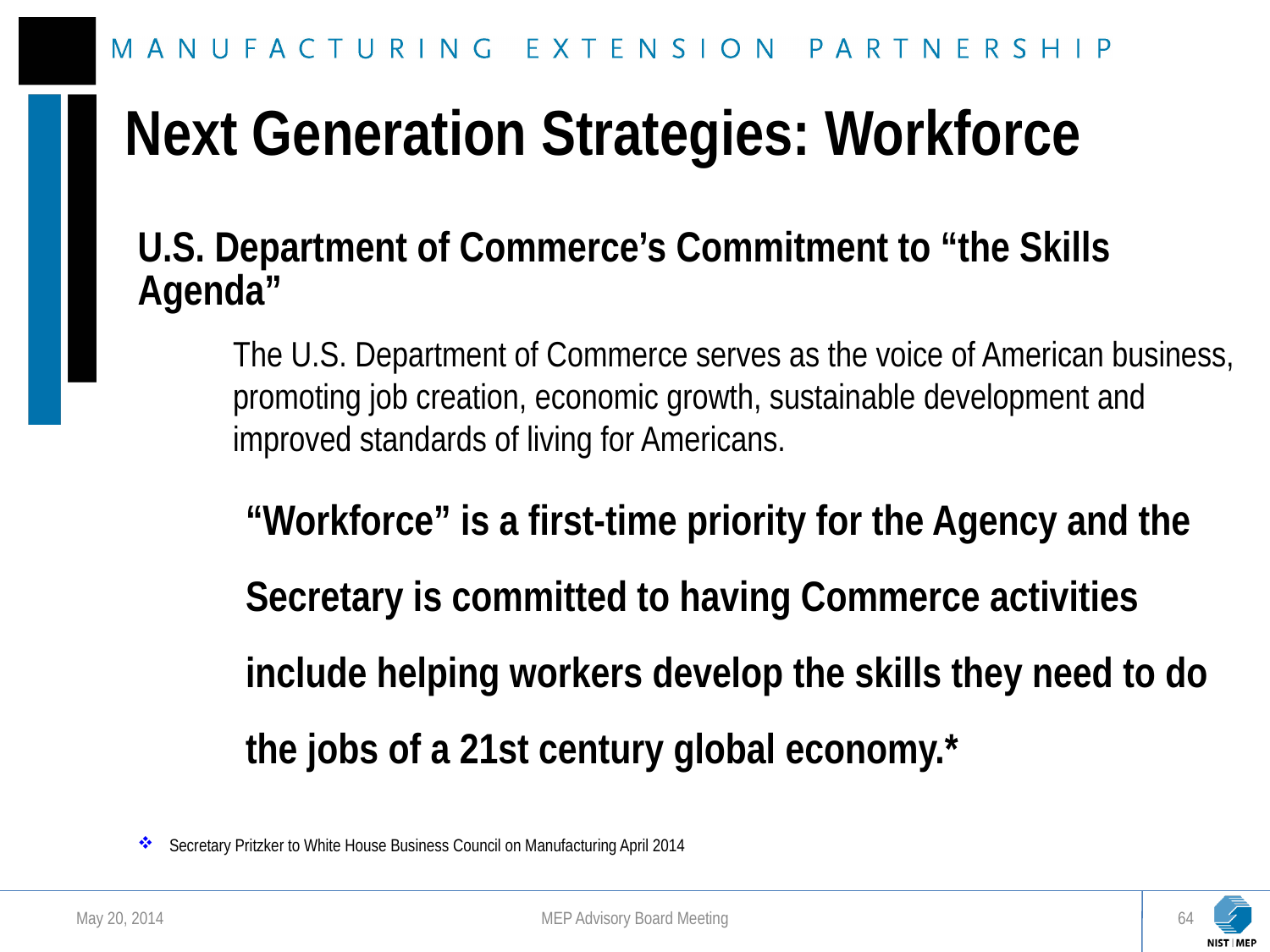

Next Generation Strategies: Workforce
U.S. Department of Commerce’s Commitment to “the Skills Agenda”
The U.S. Department of Commerce serves as the voice of American business, promoting job creation, economic growth, sustainable development and improved standards of living for Americans.
“Workforce” is a first-time priority for the Agency and the Secretary is committed to having Commerce activities include helping workers develop the skills they need to do the jobs of a 21st century global economy.*

Secretary Pritzker to White House Business Council on Manufacturing April 2014
May 20, 2014
MEP Advisory Board Meeting
64